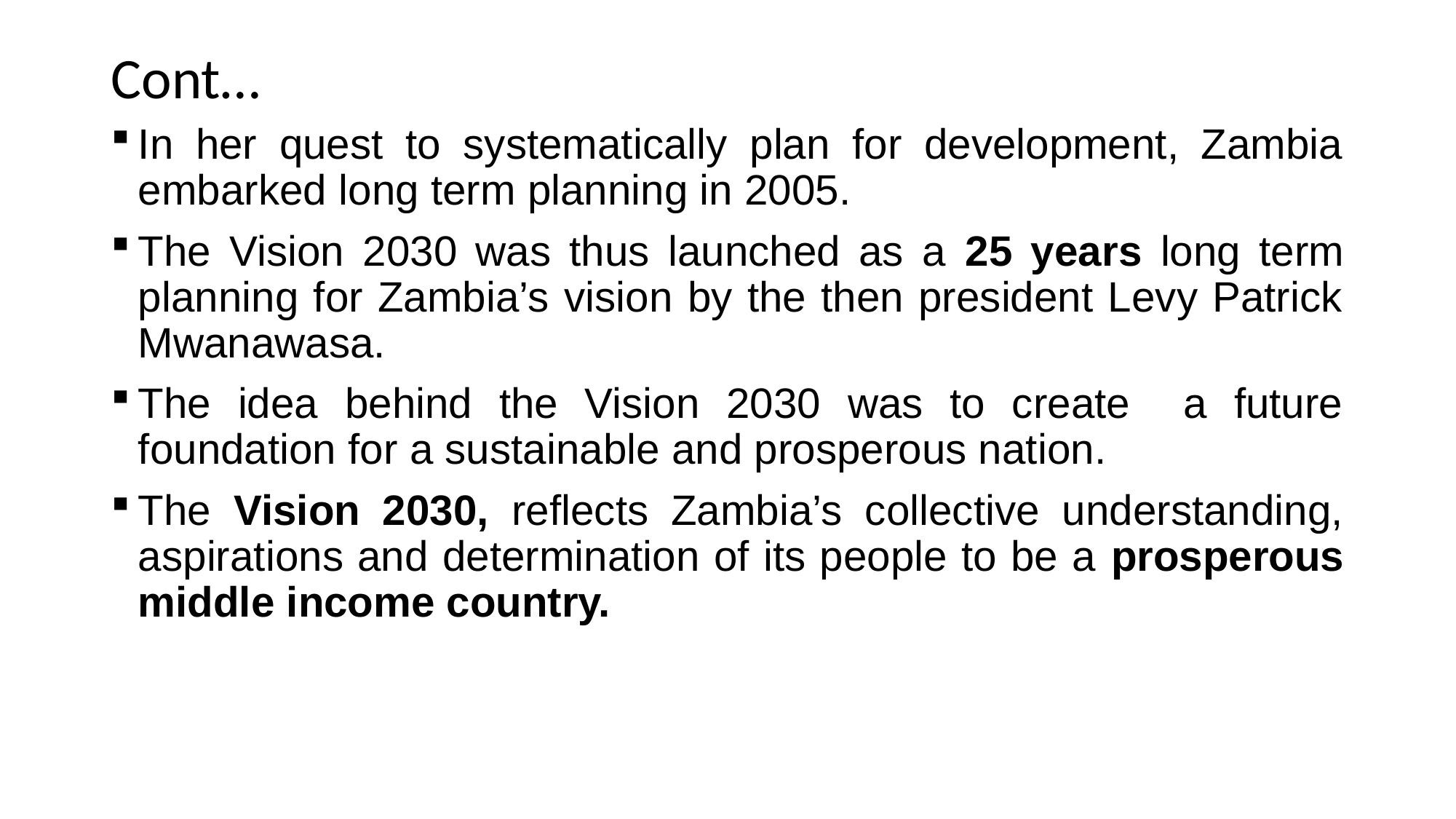

# Cont…
In her quest to systematically plan for development, Zambia embarked long term planning in 2005.
The Vision 2030 was thus launched as a 25 years long term planning for Zambia’s vision by the then president Levy Patrick Mwanawasa.
The idea behind the Vision 2030 was to create  a future foundation for a sustainable and prosperous nation.
The Vision 2030, reflects Zambia’s collective understanding, aspirations and determination of its people to be a prosperous middle income country.